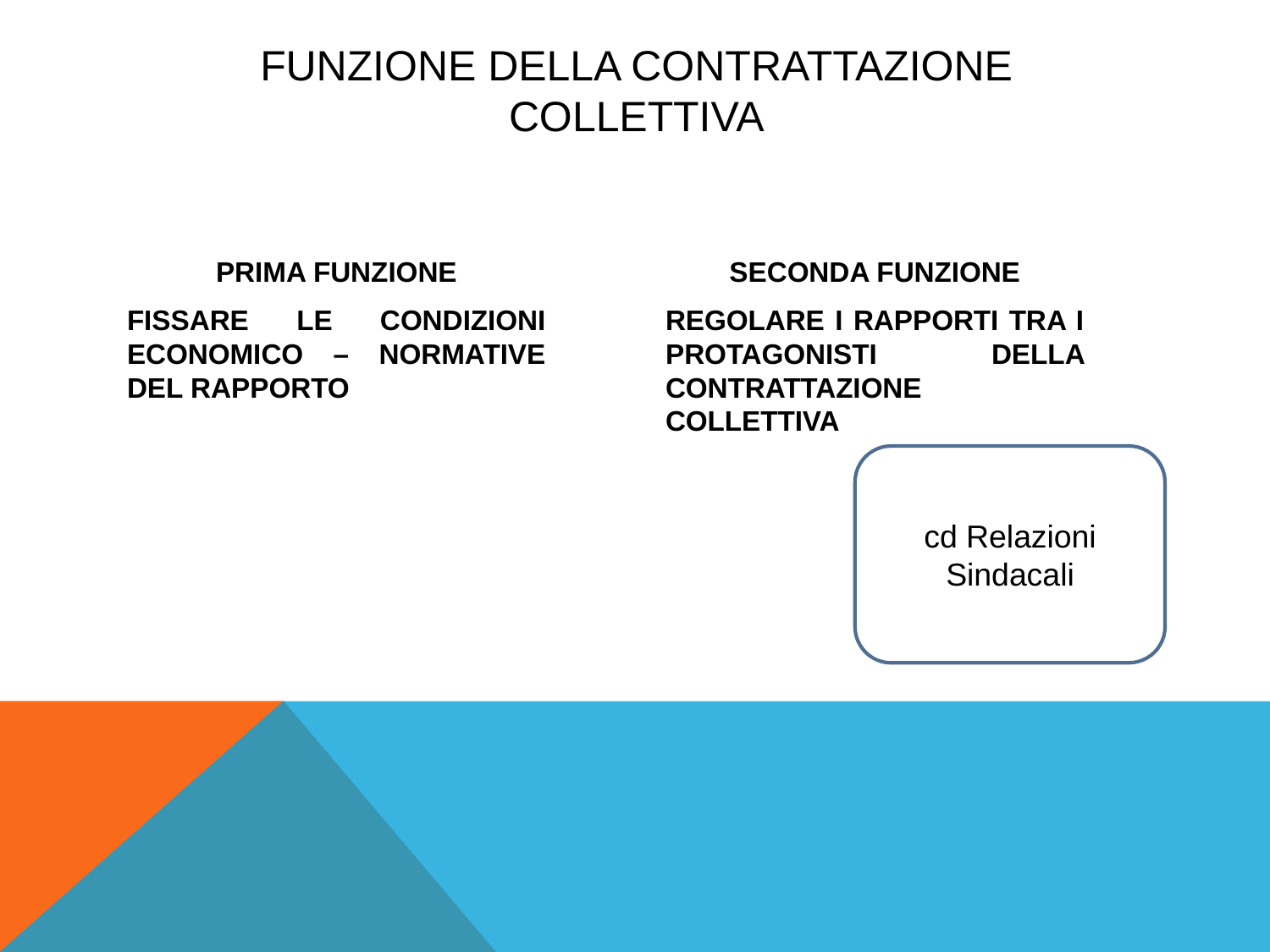

# FUNZIONE DELLA CONTRATTAZIONE COLLETTIVA

PRIMA FUNZIONE
FISSARE LE CONDIZIONI ECONOMICO – NORMATIVE DEL RAPPORTO

SECONDA FUNZIONE
REGOLARE I RAPPORTI TRA I PROTAGONISTI DELLA CONTRATTAZIONE COLLETTIVA
cd Relazioni Sindacali